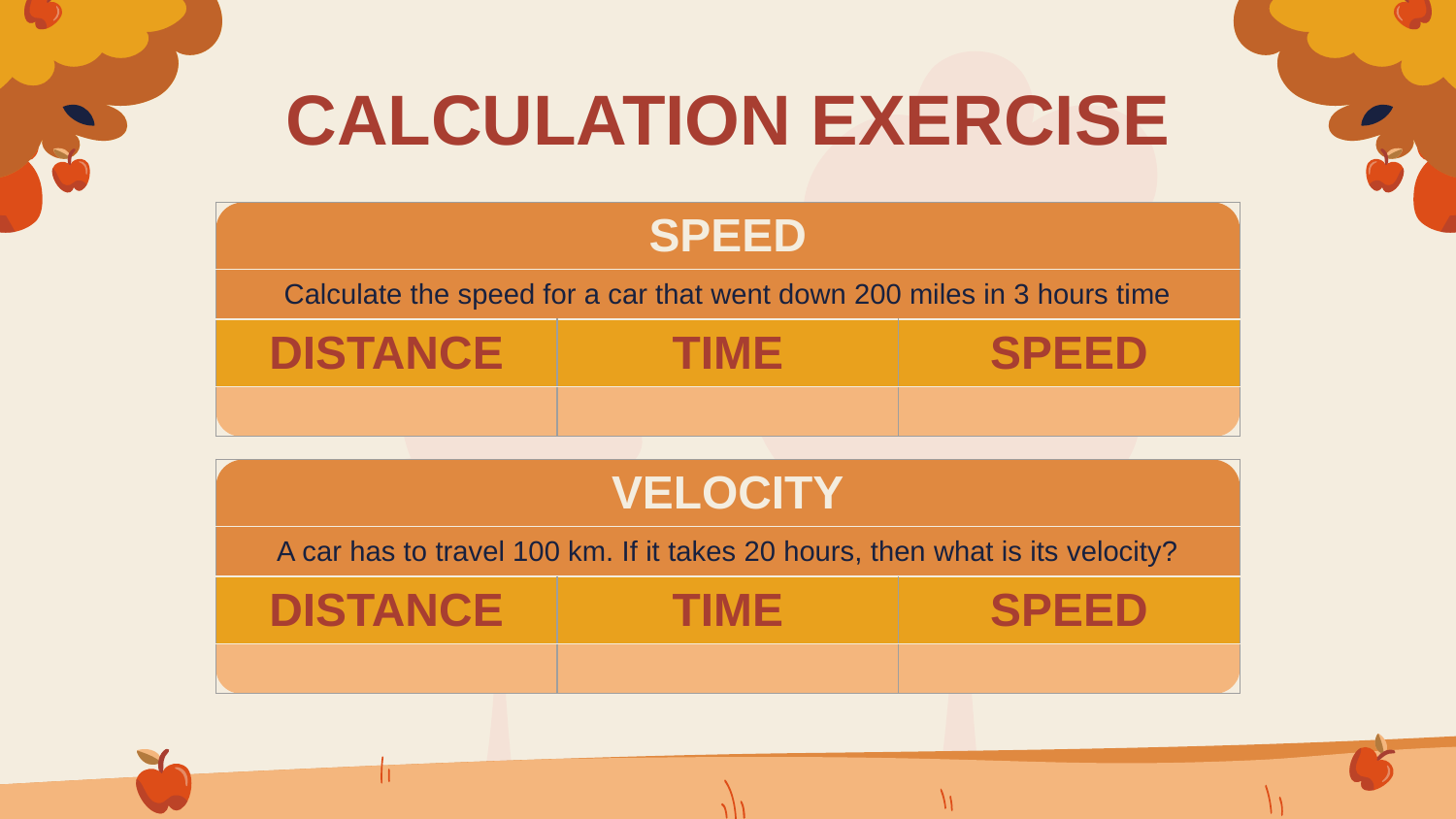

# CALCULATION EXERCISE

| SPEED |  |  |
| --- | --- | --- |
| Calculate the speed for a car that went down 200 miles in 3 hours time |  |  |
| DISTANCE | TIME | SPEED |
|  |  |  |
| VELOCITY |  |  |
| --- | --- | --- |
| A car has to travel 100 km. If it takes 20 hours, then what is its velocity? |  |  |
| DISTANCE | TIME | SPEED |
|  |  |  |